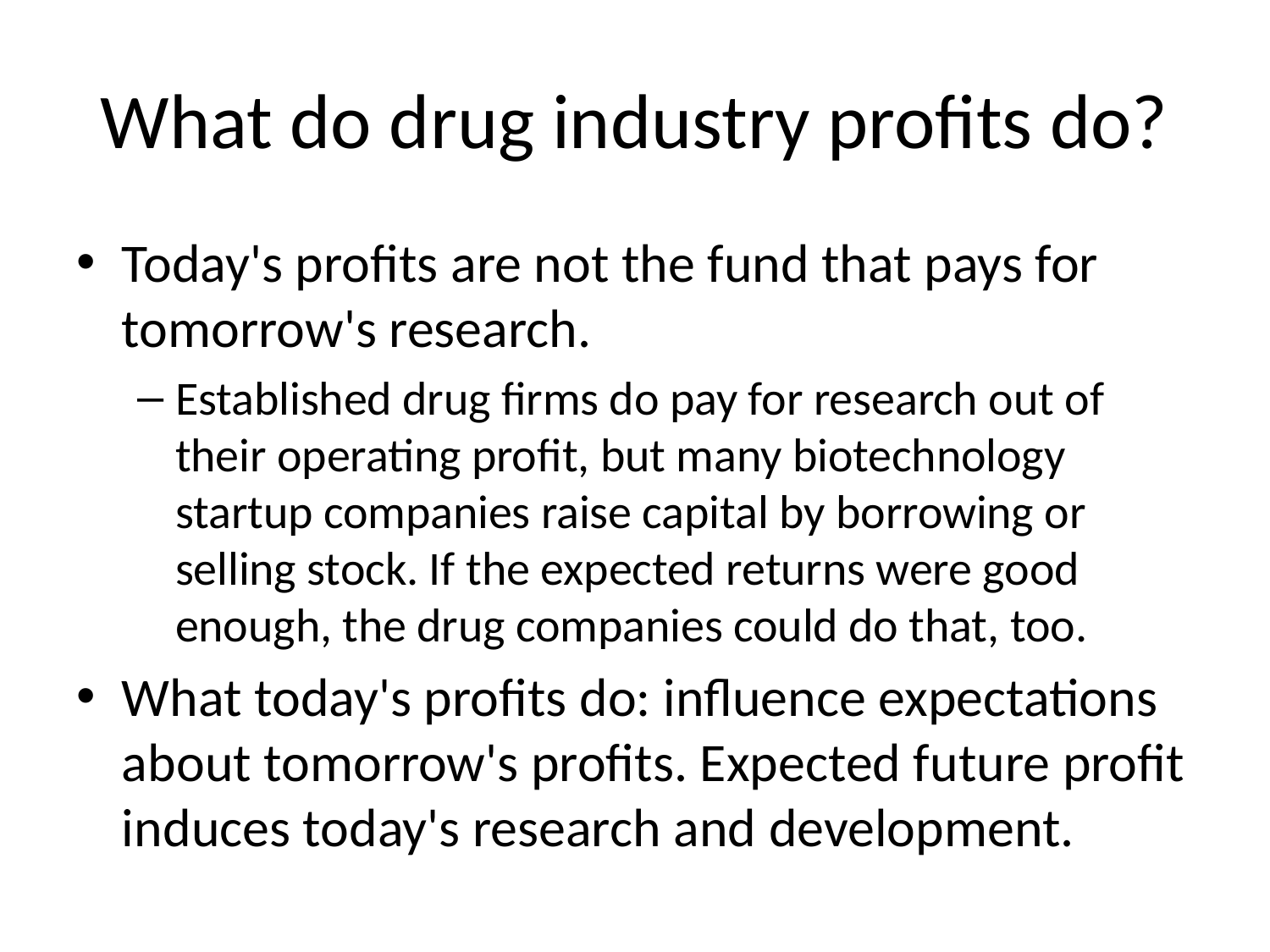

# What do drug industry profits do?
Today's profits are not the fund that pays for tomorrow's research.
Established drug firms do pay for research out of their operating profit, but many biotechnology startup companies raise capital by borrowing or selling stock. If the expected returns were good enough, the drug companies could do that, too.
What today's profits do: influence expectations about tomorrow's profits. Expected future profit induces today's research and development.